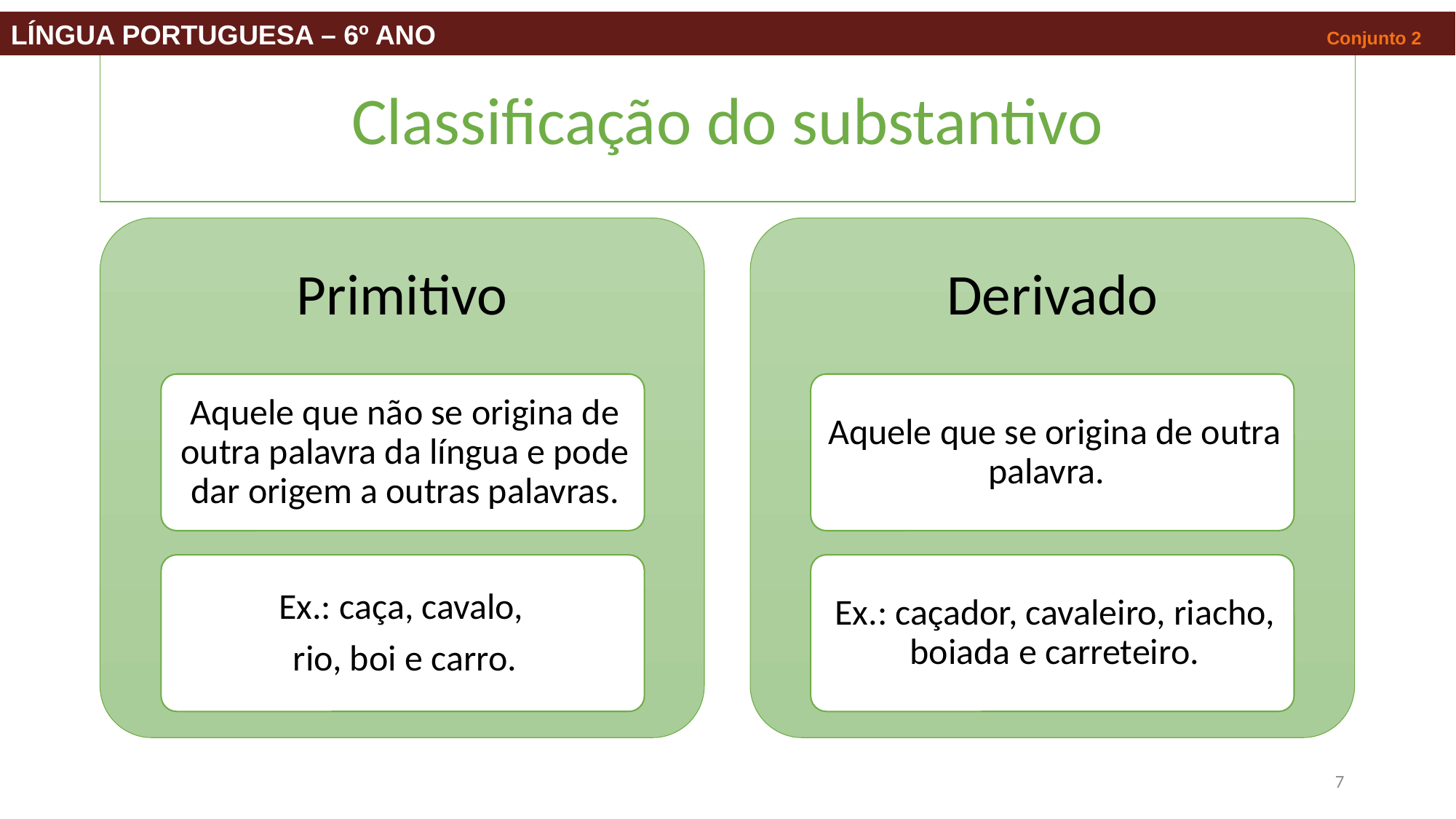

LÍNGUA PORTUGUESA – 6º ANO									 Conjunto 2
# Classificação do substantivo
Primitivo
Aquele que não se origina de outra palavra da língua e pode dar origem a outras palavras.
Ex.: caça, cavalo,
rio, boi e carro.
Derivado
Aquele que se origina de outra palavra.
Ex.: caçador, cavaleiro, riacho, boiada e carreteiro.
7